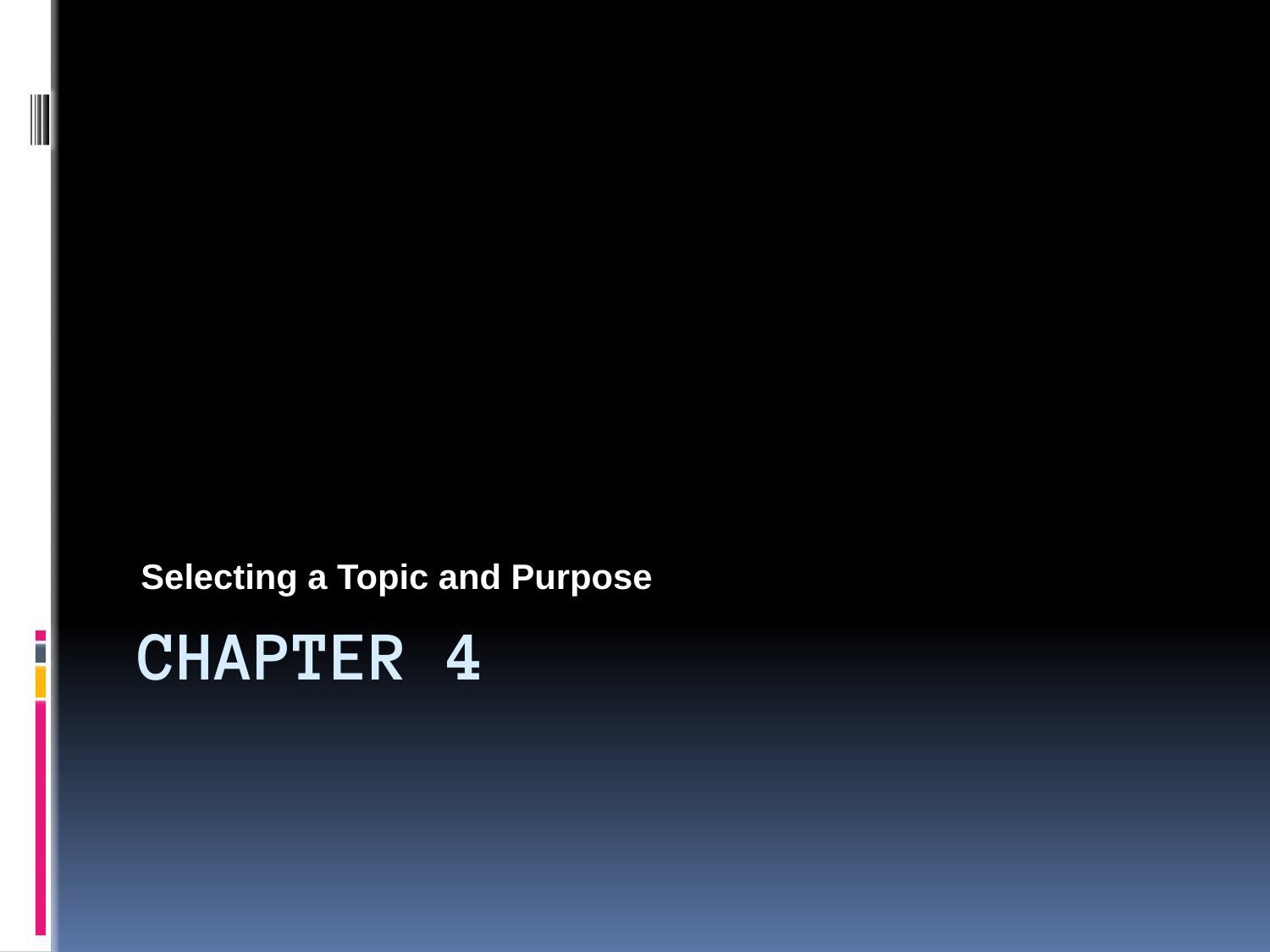

Selecting a Topic and Purpose
# Chapter 4